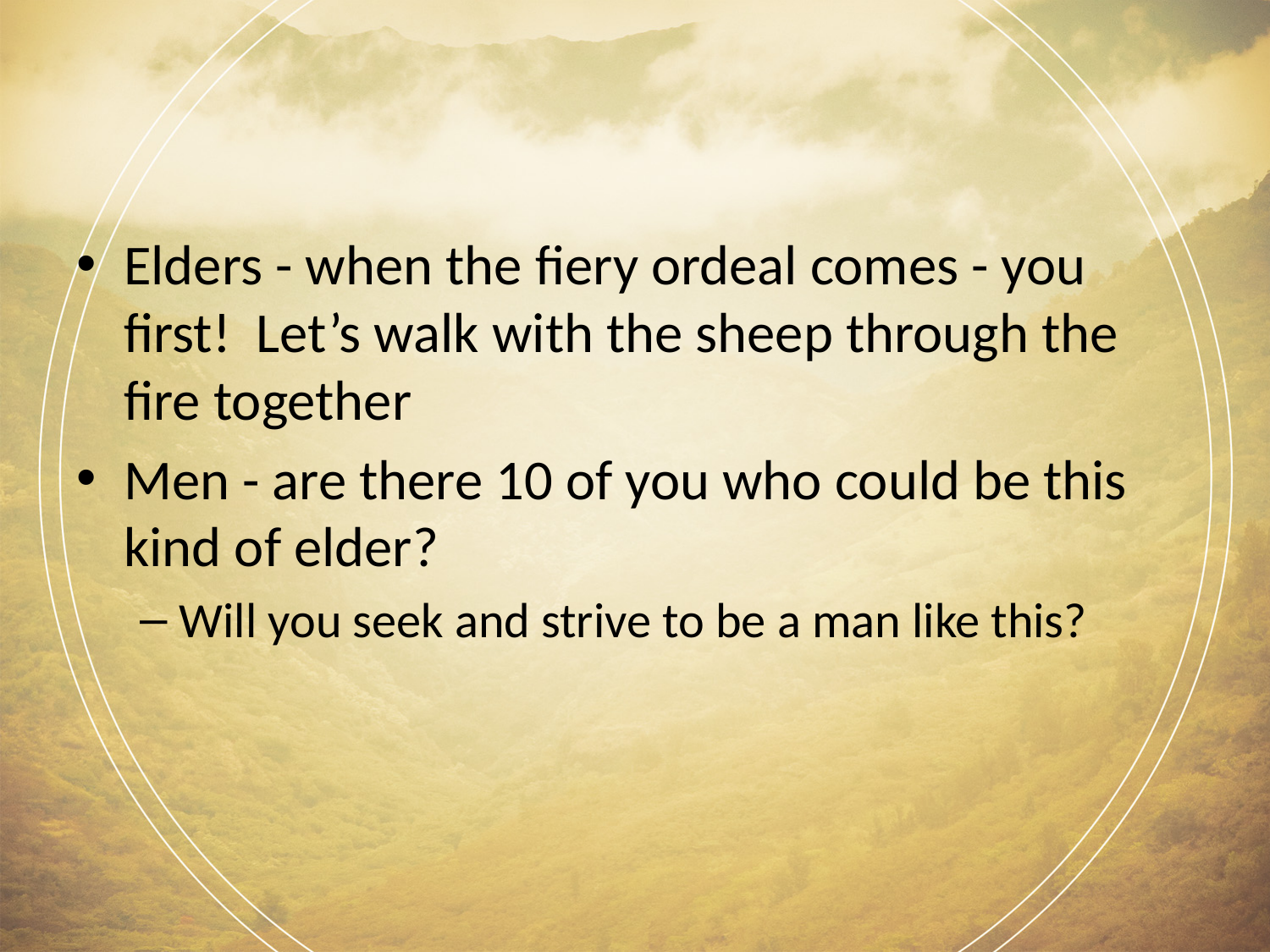

#
Elders - when the fiery ordeal comes - you first!  Let’s walk with the sheep through the fire together
Men - are there 10 of you who could be this kind of elder?
Will you seek and strive to be a man like this?